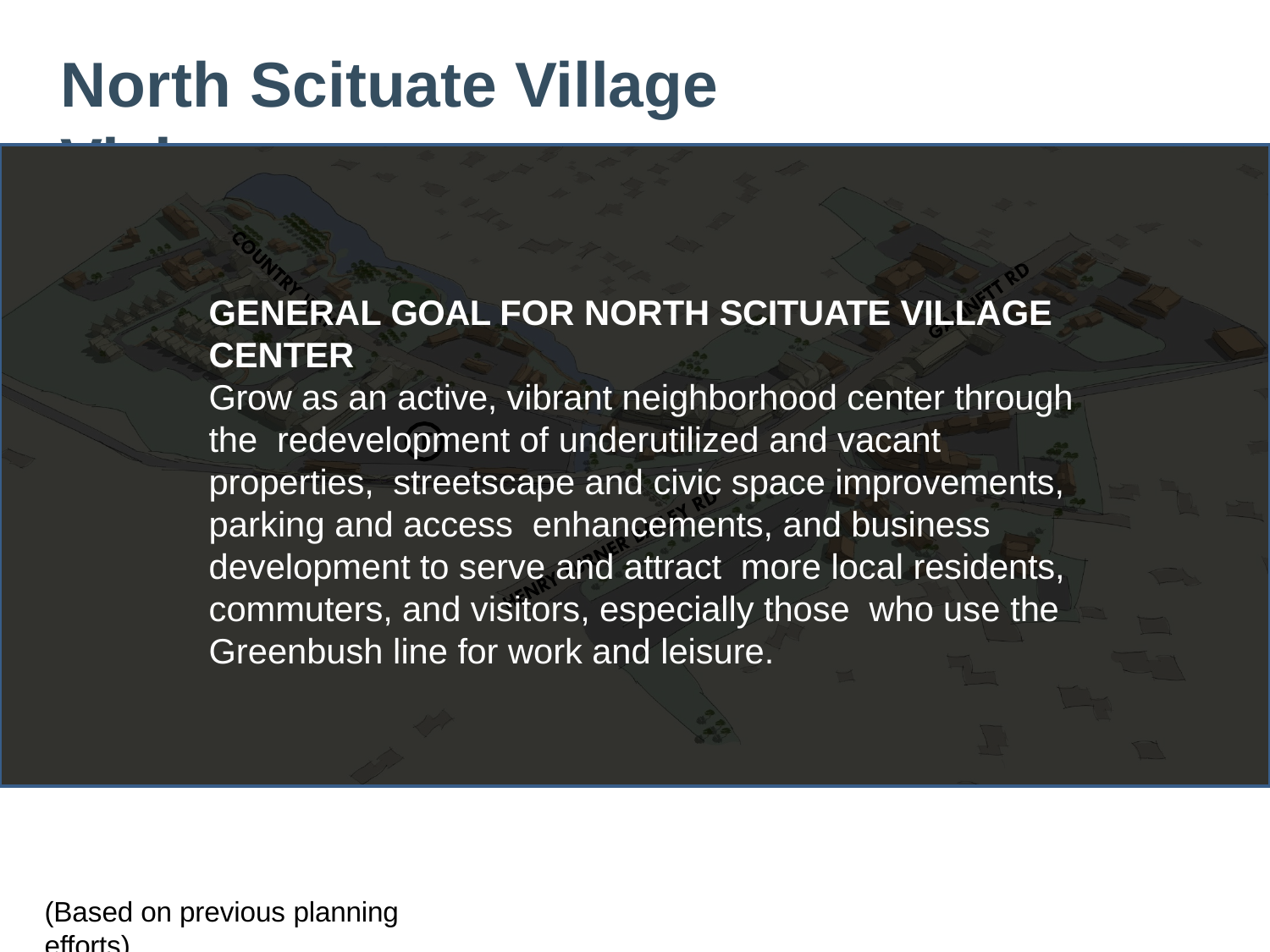

# North Scituate Village Vision

GENERAL GOAL FOR NORTH SCITUATE VILLAGE CENTER
Grow as an active, vibrant neighborhood center through the  redevelopment of underutilized and vacant properties,  streetscape and civic space improvements, parking and access  enhancements, and business development to serve and attract  more local residents, commuters, and visitors, especially those  who use the Greenbush line for work and leisure.

T

(Based on previous planning efforts)